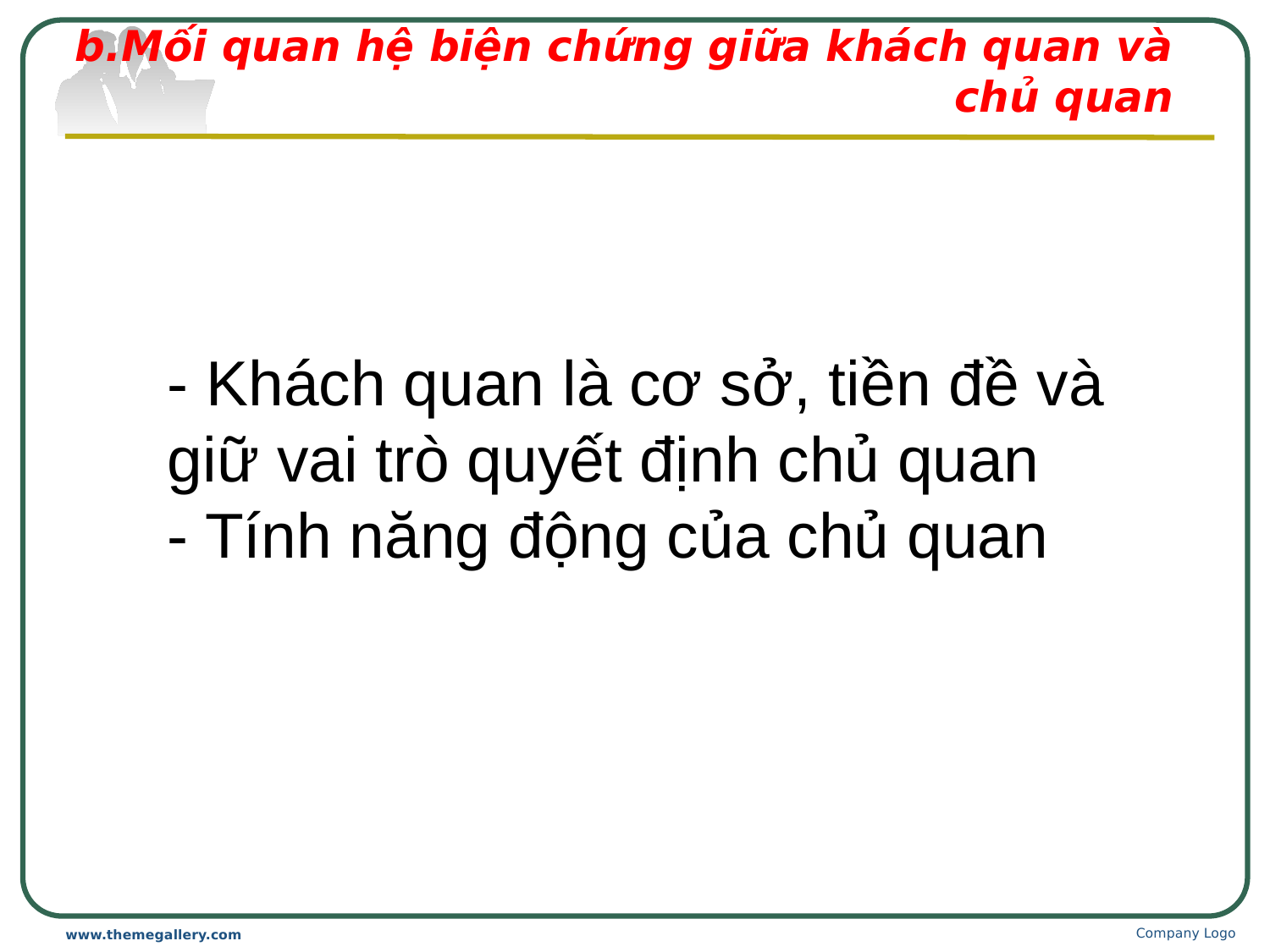

# b.Mối quan hệ biện chứng giữa khách quan và chủ quan
- Khách quan là cơ sở, tiền đề và giữ vai trò quyết định chủ quan
- Tính năng động của chủ quan
Company Logo
www.themegallery.com